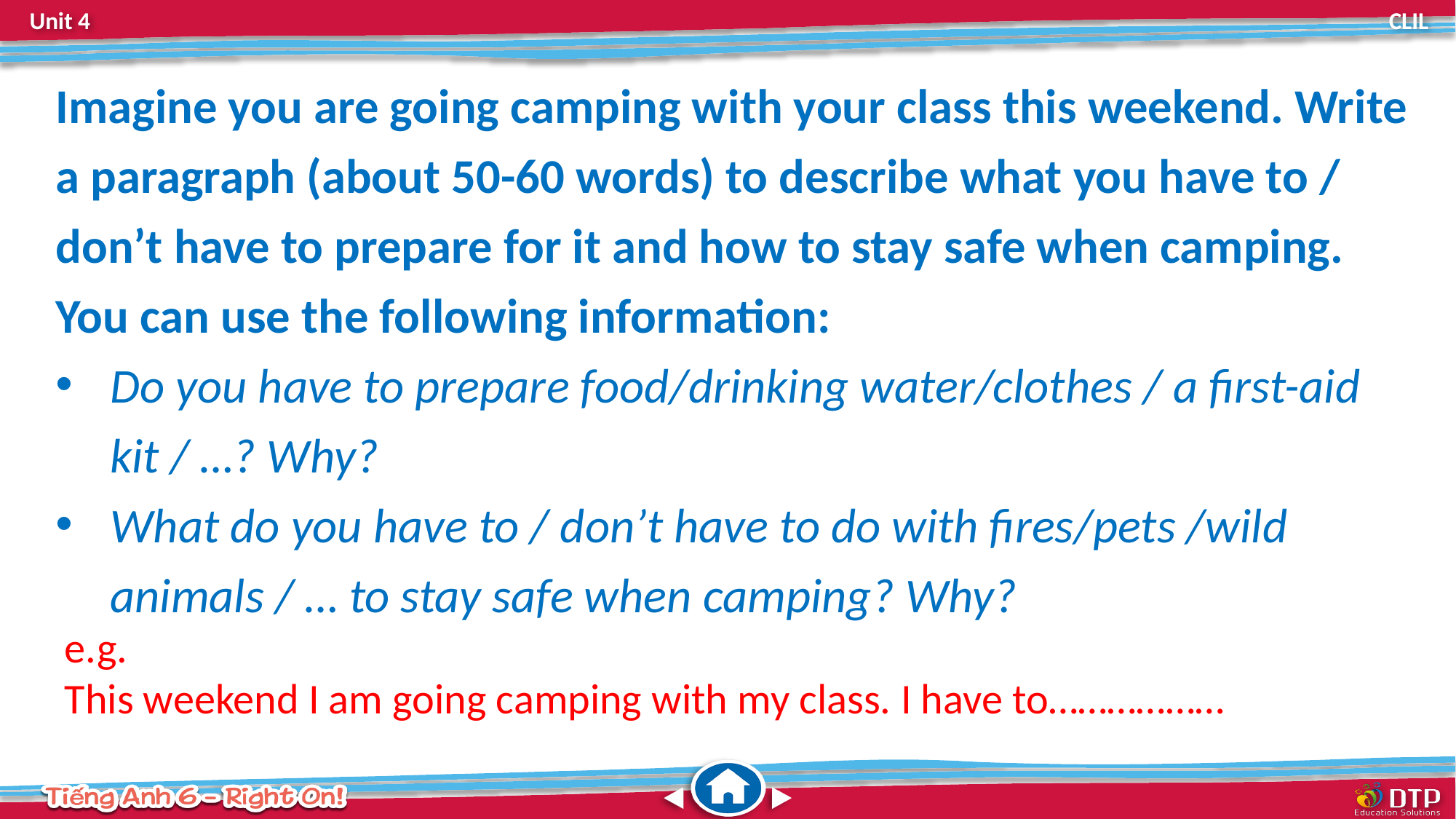

Imagine you are going camping with your class this weekend. Write a paragraph (about 50-60 words) to describe what you have to / don’t have to prepare for it and how to stay safe when camping. You can use the following information:
Do you have to prepare food/drinking water/clothes / a first-aid kit / …? Why?
What do you have to / don’t have to do with fires/pets /wild animals / … to stay safe when camping? Why?

e.g.
This weekend I am going camping with my class. I have to………………